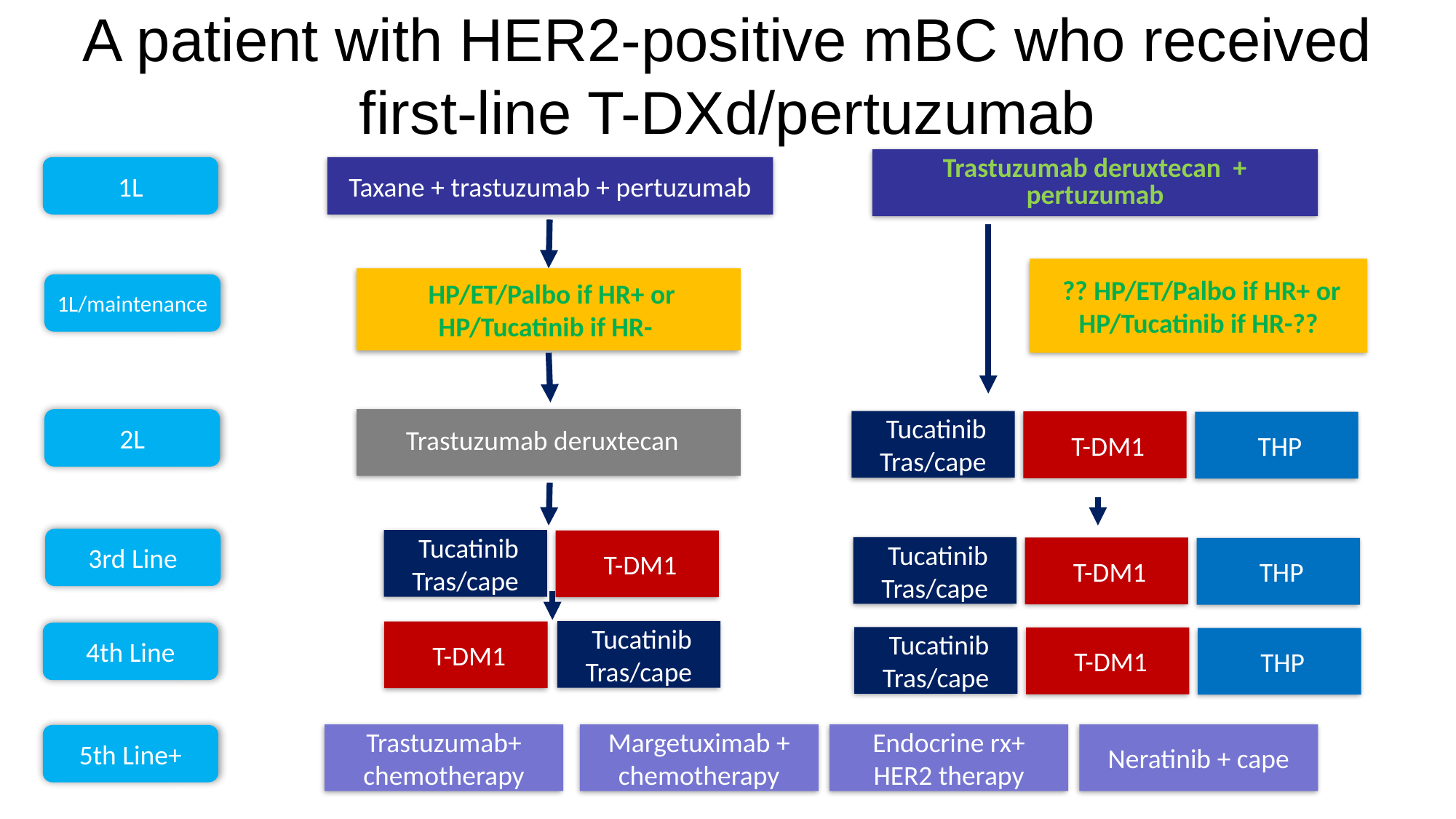

# A patient with HER2-positive mBC who received first-line T-DXd/pertuzumab
Current Approach for Metastatic HER2+ Breast Cancer
Trastuzumab deruxtecan  + pertuzumab
1L
Taxane + trastuzumab + pertuzumab
 ?? HP/ET/Palbo if HR+ or HP/Tucatinib if HR-??
 HP/ET/Palbo if HR+ or HP/Tucatinib if HR-
1L/maintenance
Trastuzumab deruxtecan
2L
 Tucatinib
Tras/cape
 T-DM1
 THP
3rd Line
 Tucatinib
Tras/cape
 T-DM1
 Tucatinib
Tras/cape
 T-DM1
 THP
 Tucatinib
Tras/cape
 T-DM1
4th Line
 Tucatinib
Tras/cape
 T-DM1
 THP
Trastuzumab+ chemotherapy
Margetuximab + chemotherapy
Endocrine rx+
HER2 therapy
Neratinib + cape
5th Line+